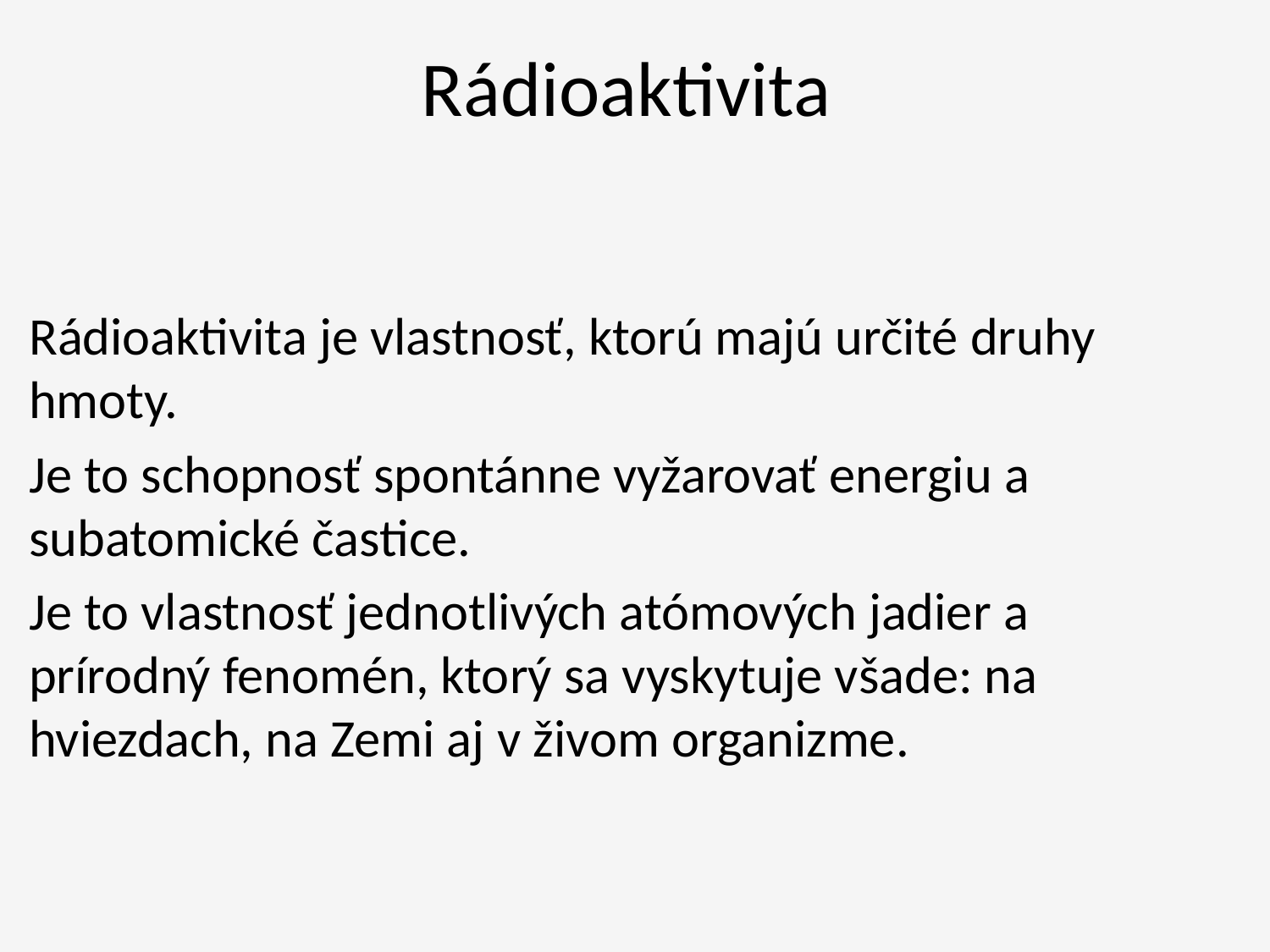

# Rádioaktivita
Rádioaktivita je vlastnosť, ktorú majú určité druhy hmoty.
Je to schopnosť spontánne vyžarovať energiu a subatomické častice.
Je to vlastnosť jednotlivých atómových jadier a prírodný fenomén, ktorý sa vyskytuje všade: na hviezdach, na Zemi aj v živom organizme.